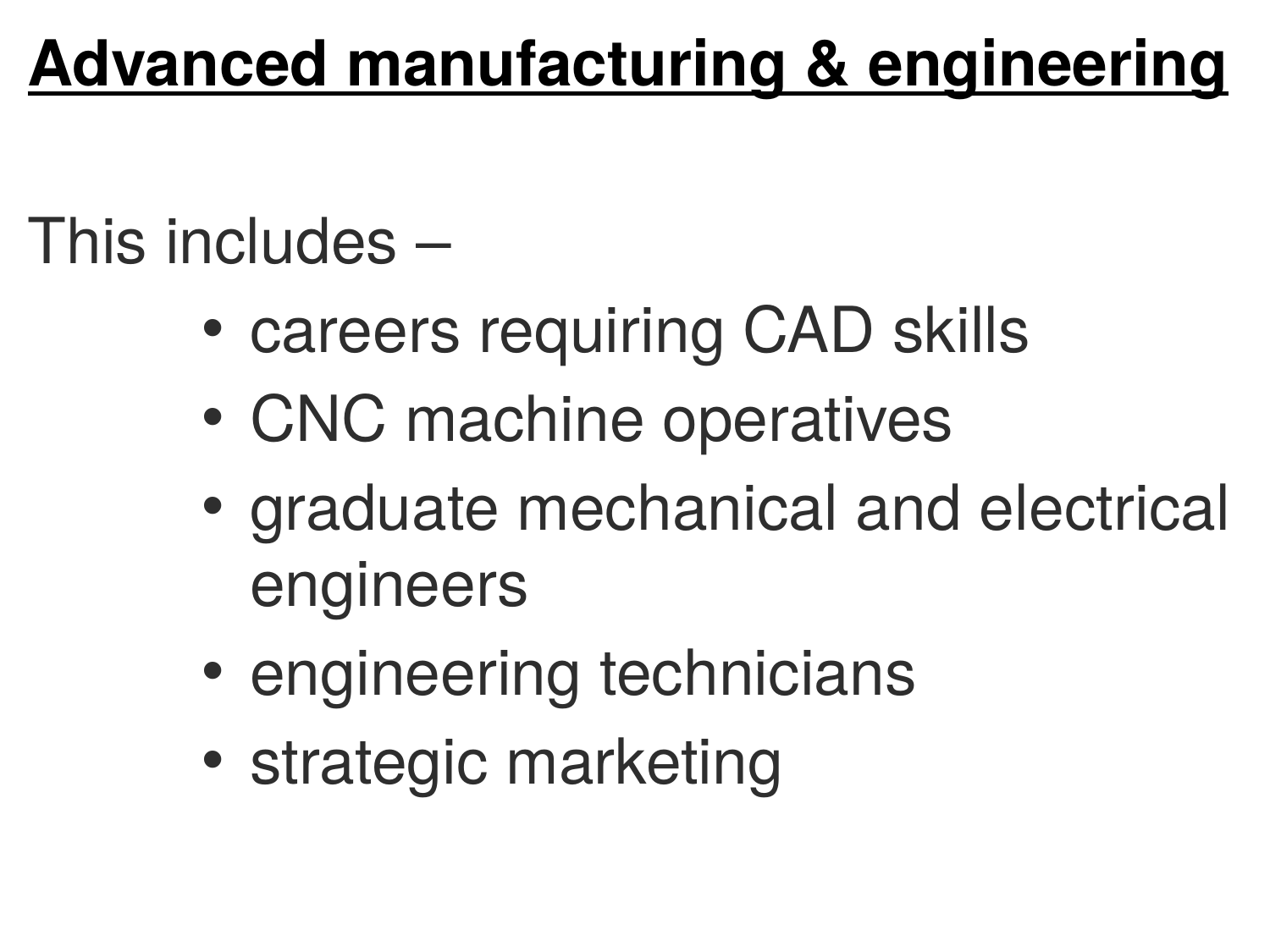

Advanced manufacturing & engineering

This includes –
careers requiring CAD skills
CNC machine operatives
graduate mechanical and electrical engineers
engineering technicians
strategic marketing